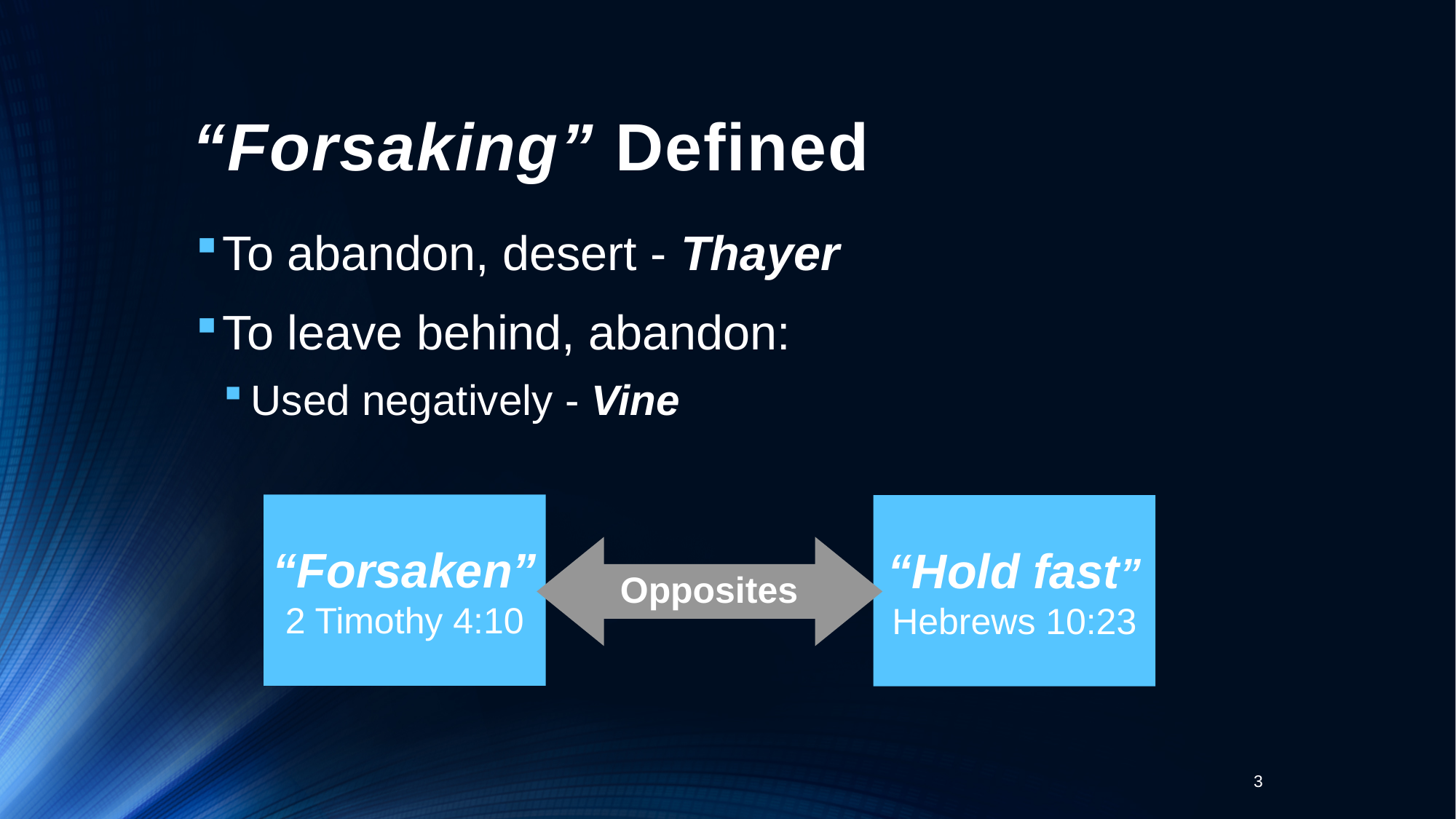

# “Forsaking” Defined
To abandon, desert - Thayer
To leave behind, abandon:
Used negatively - Vine
“Forsaken”
2 Timothy 4:10
“Hold fast”
Hebrews 10:23

Opposites
3